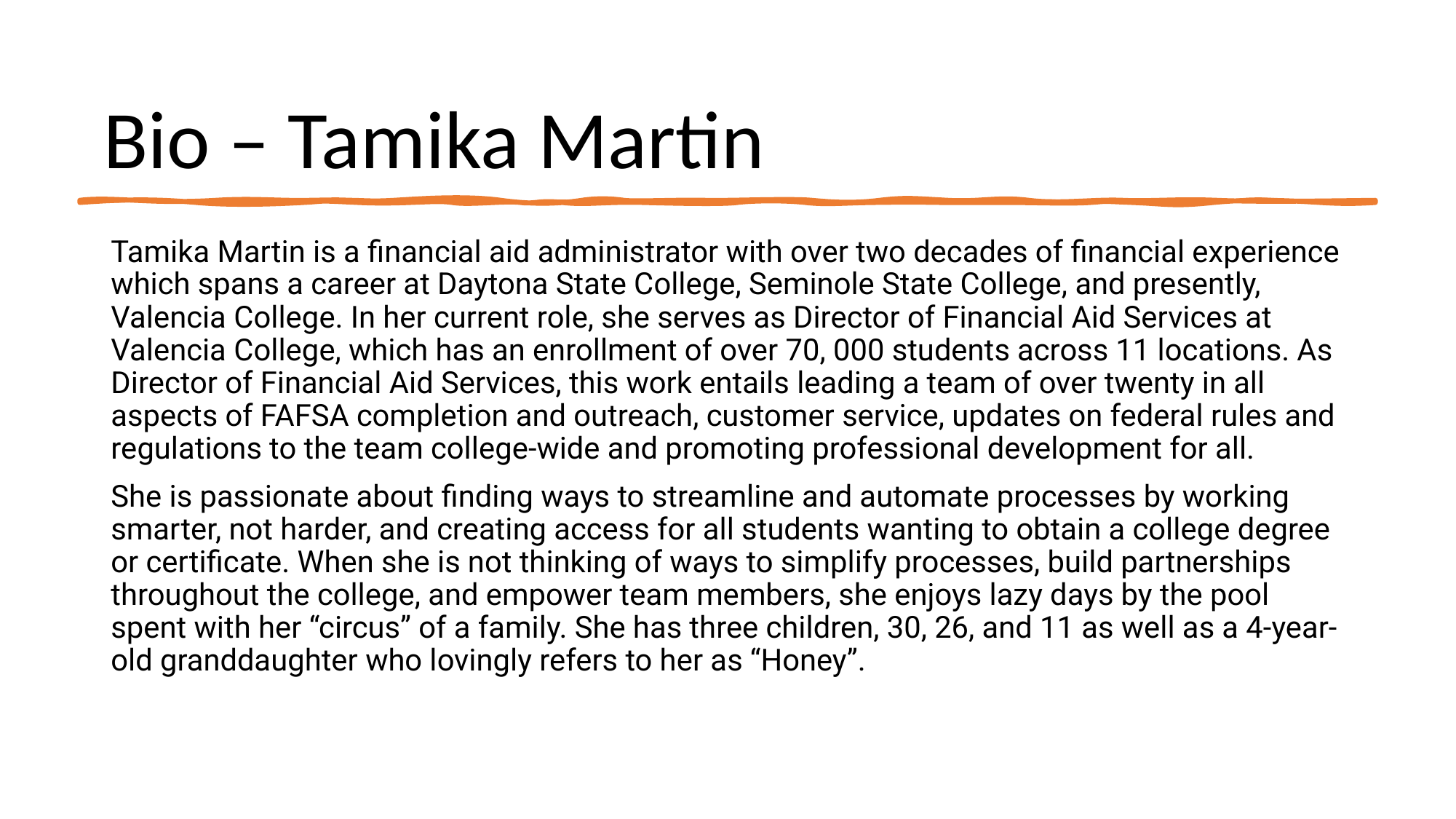

# Bio – Tamika Martin

Tamika Martin is a financial aid administrator with over two decades of financial experience which spans a career at Daytona State College, Seminole State College, and presently, Valencia College. In her current role, she serves as Director of Financial Aid Services at Valencia College, which has an enrollment of over 70, 000 students across 11 locations. As Director of Financial Aid Services, this work entails leading a team of over twenty in all aspects of FAFSA completion and outreach, customer service, updates on federal rules and regulations to the team college-wide and promoting professional development for all.
She is passionate about finding ways to streamline and automate processes by working smarter, not harder, and creating access for all students wanting to obtain a college degree or certificate. When she is not thinking of ways to simplify processes, build partnerships throughout the college, and empower team members, she enjoys lazy days by the pool spent with her “circus” of a family. She has three children, 30, 26, and 11 as well as a 4-year-old granddaughter who lovingly refers to her as “Honey”.